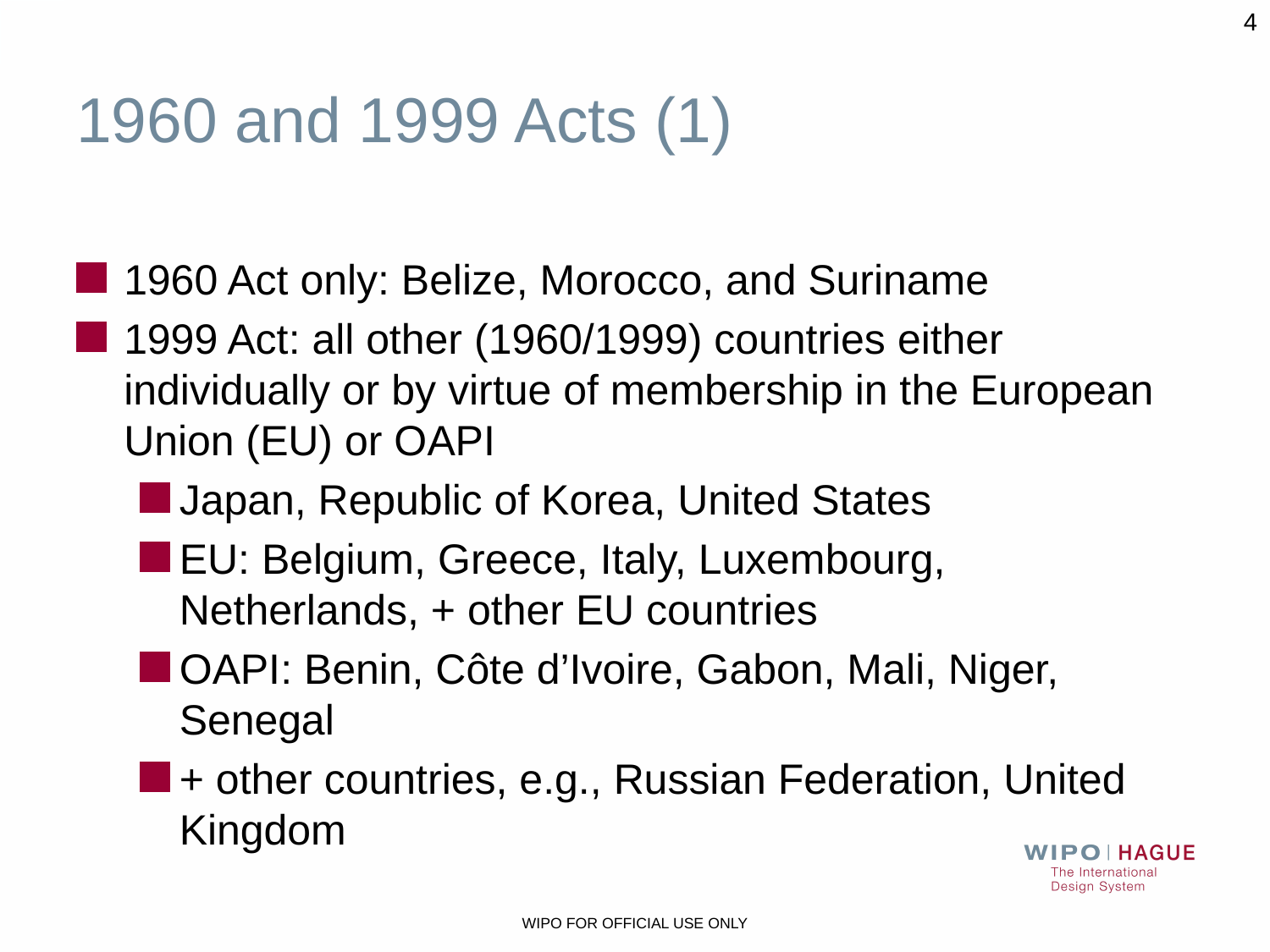

4
# 1960 and 1999 Acts (1)
1960 Act only: Belize, Morocco, and Suriname
1999 Act: all other (1960/1999) countries either individually or by virtue of membership in the European Union (EU) or OAPI
Japan, Republic of Korea, United States
EU: Belgium, Greece, Italy, Luxembourg, Netherlands, + other EU countries
OAPI: Benin, Côte d’Ivoire, Gabon, Mali, Niger, Senegal
+ other countries, e.g., Russian Federation, United Kingdom